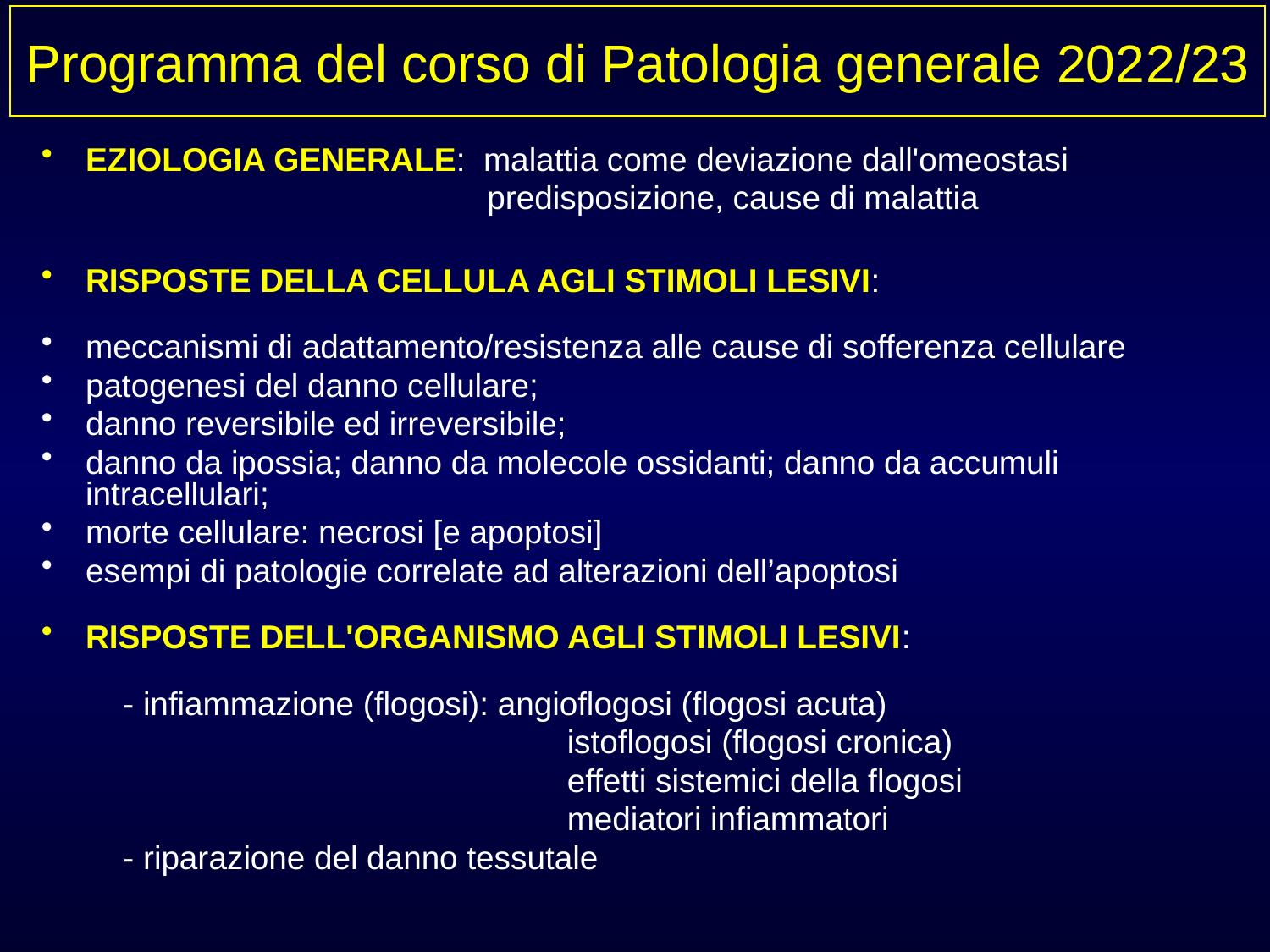

# Programma del corso di Patologia generale 2022/23
EZIOLOGIA GENERALE:  malattia come deviazione dall'omeostasi
                                                 predisposizione, cause di malattia

RISPOSTE DELLA CELLULA AGLI STIMOLI LESIVI:

meccanismi di adattamento/resistenza alle cause di sofferenza cellulare
patogenesi del danno cellulare;
danno reversibile ed irreversibile;
danno da ipossia; danno da molecole ossidanti; danno da accumuli intracellulari;
morte cellulare: necrosi [e apoptosi]
esempi di patologie correlate ad alterazioni dell’apoptosi

RISPOSTE DELL'ORGANISMO AGLI STIMOLI LESIVI:

         - infiammazione (flogosi): angioflogosi (flogosi acuta)
			                         istoflogosi (flogosi cronica)
			                         effetti sistemici della flogosi
			                         mediatori infiammatori
         - riparazione del danno tessutale